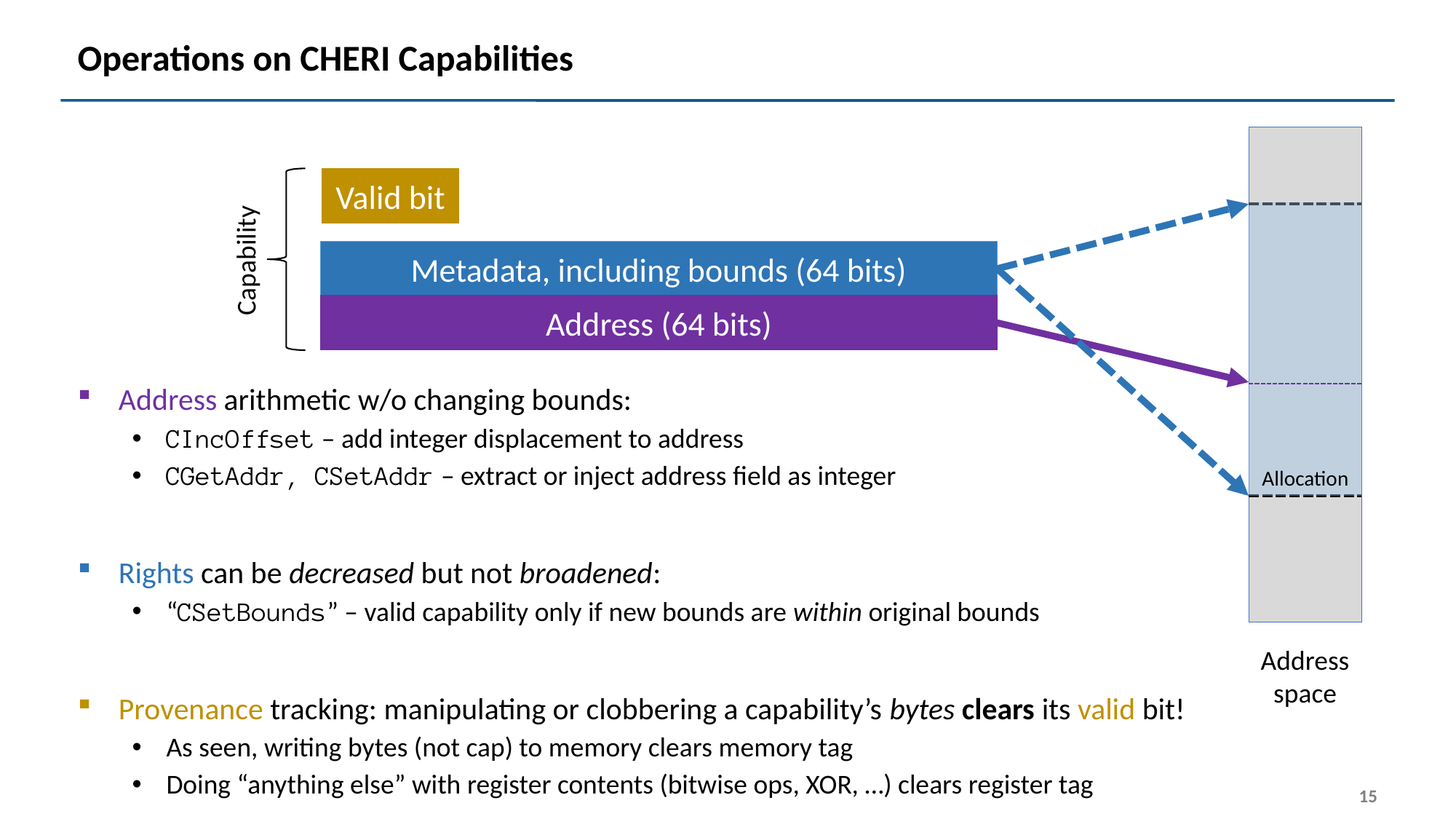

# Operations on CHERI Capabilities

Valid bit
Allocation
Capability
Metadata, including bounds (64 bits)
Address (64 bits)
Address arithmetic w/o changing bounds:
CIncOffset – add integer displacement to address
CGetAddr, CSetAddr – extract or inject address field as integer

Rights can be decreased but not broadened:
“CSetBounds” – valid capability only if new bounds are within original bounds

Provenance tracking: manipulating or clobbering a capability’s bytes clears its valid bit!
As seen, writing bytes (not cap) to memory clears memory tag
Doing “anything else” with register contents (bitwise ops, XOR, …) clears register tag
Address
space
15